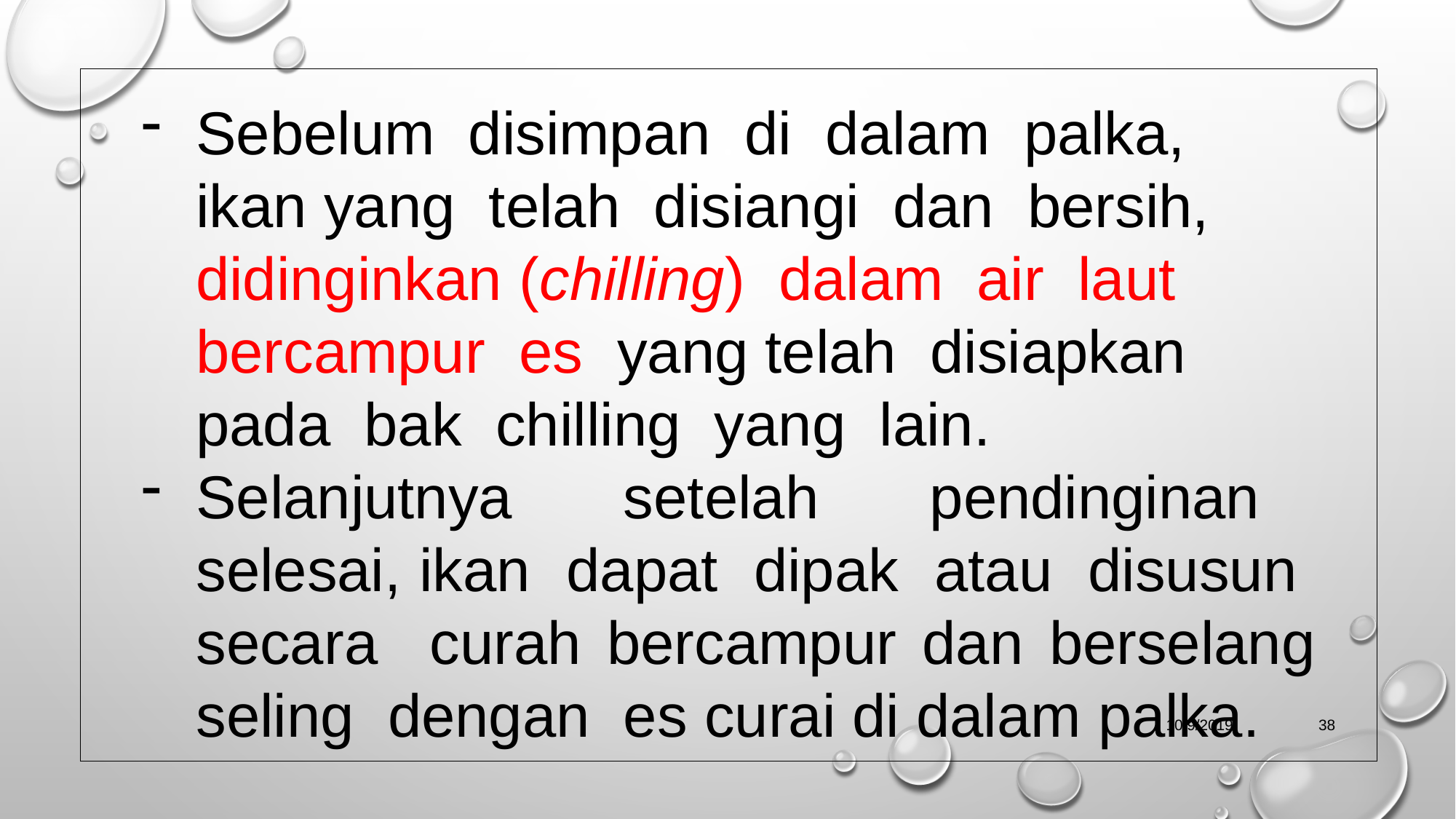

Sebelum  disimpan  di  dalam  palka,  ikan yang  telah  disiangi  dan  bersih, didinginkan (chilling)  dalam  air  laut  bercampur  es  yang telah  disiapkan  pada  bak  chilling  yang  lain.
Selanjutnya  setelah  pendinginan  selesai, ikan  dapat  dipak  atau  disusun  secara  curah bercampur dan berselang seling  dengan  es curai di dalam palka.
10/9/2019
38